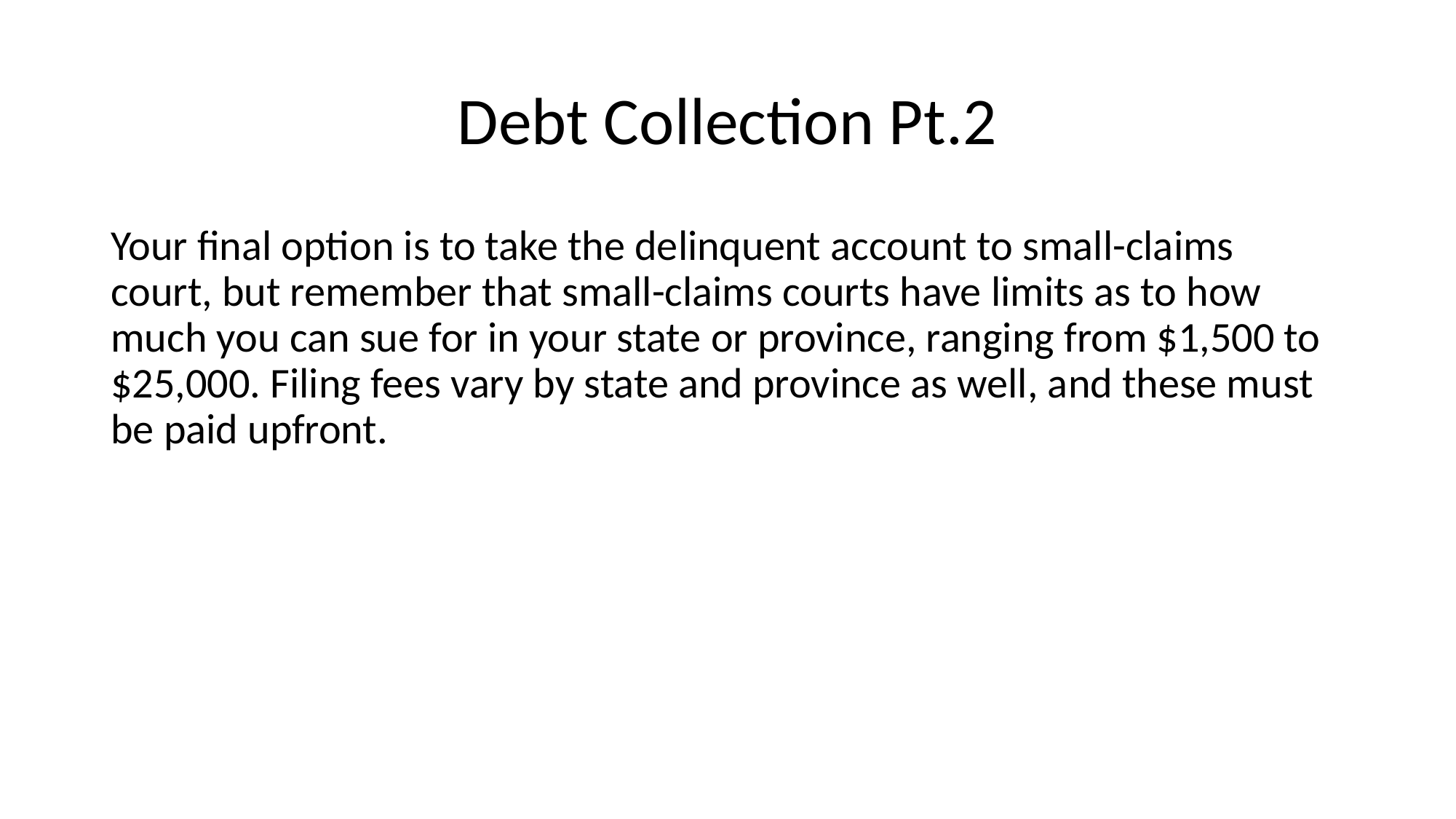

# Debt Collection Pt.2
Your final option is to take the delinquent account to small-claims court, but remember that small-claims courts have limits as to how much you can sue for in your state or province, ranging from $1,500 to $25,000. Filing fees vary by state and province as well, and these must be paid upfront.